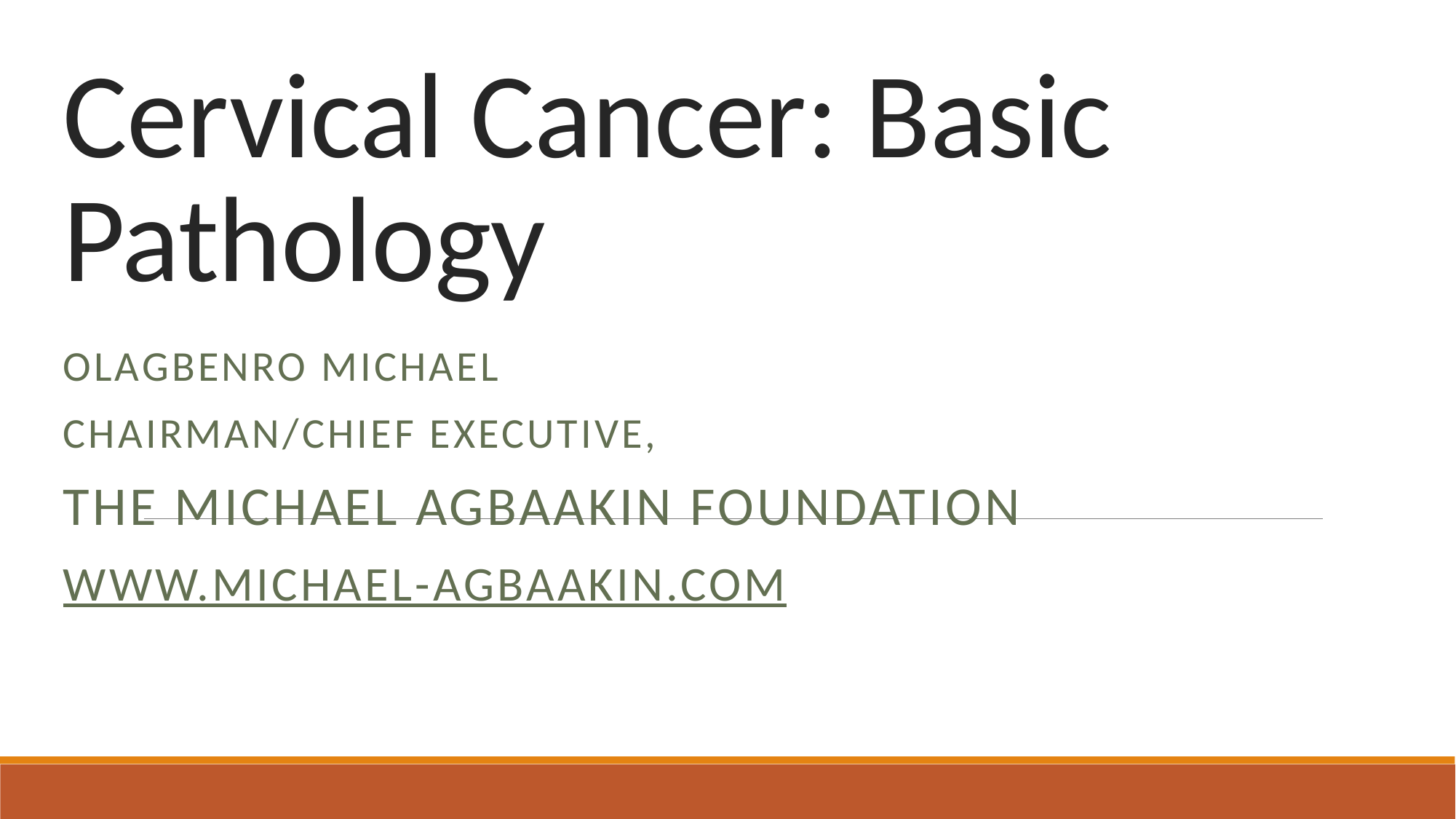

# Cervical Cancer: Basic Pathology
OLAGBENRO Michael
Chairman/Chief Executive,
The Michael Agbaakin Foundation
www.michael-agbaakin.com